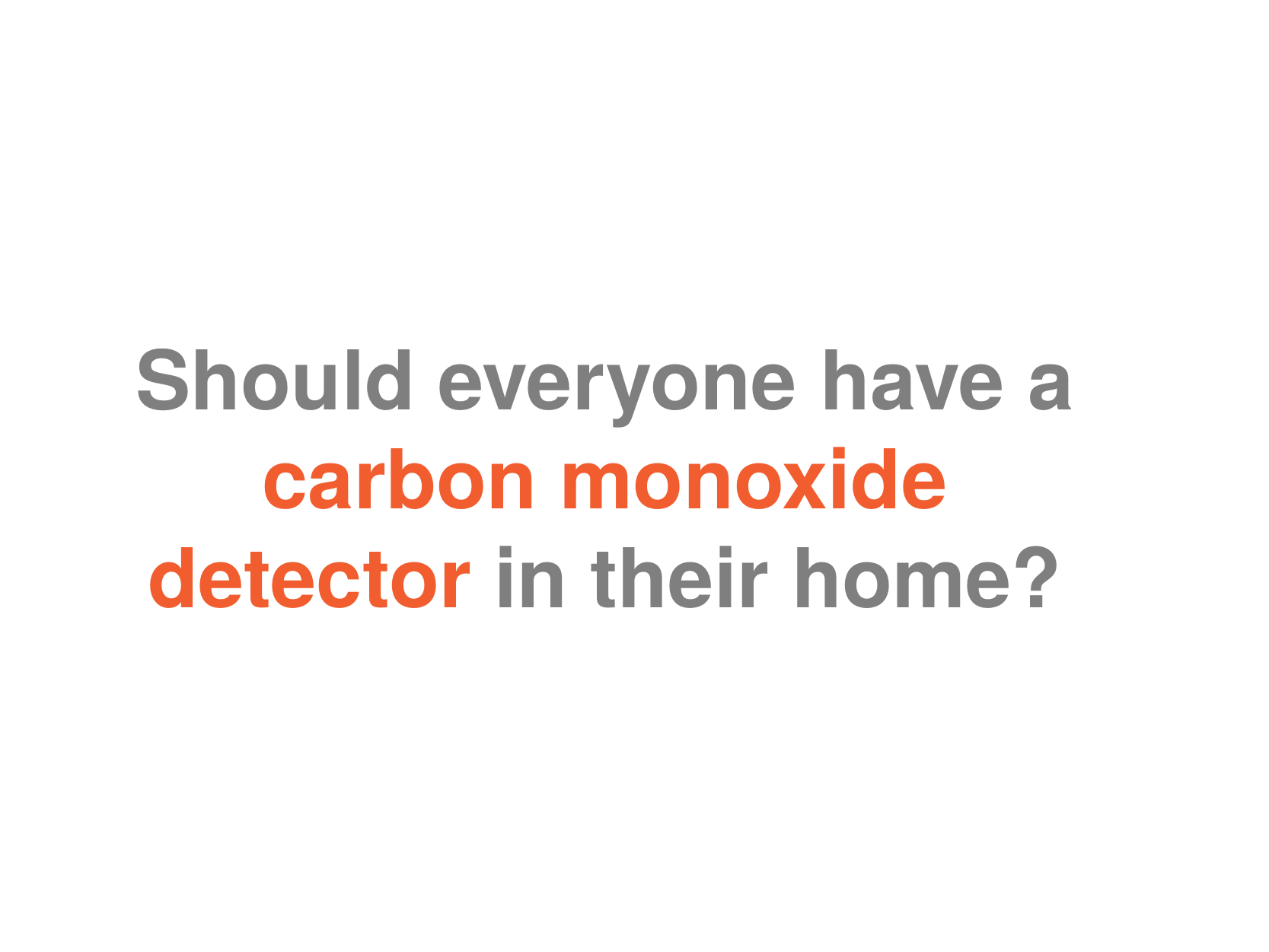

Should everyone have a carbon monoxide detector in their home?